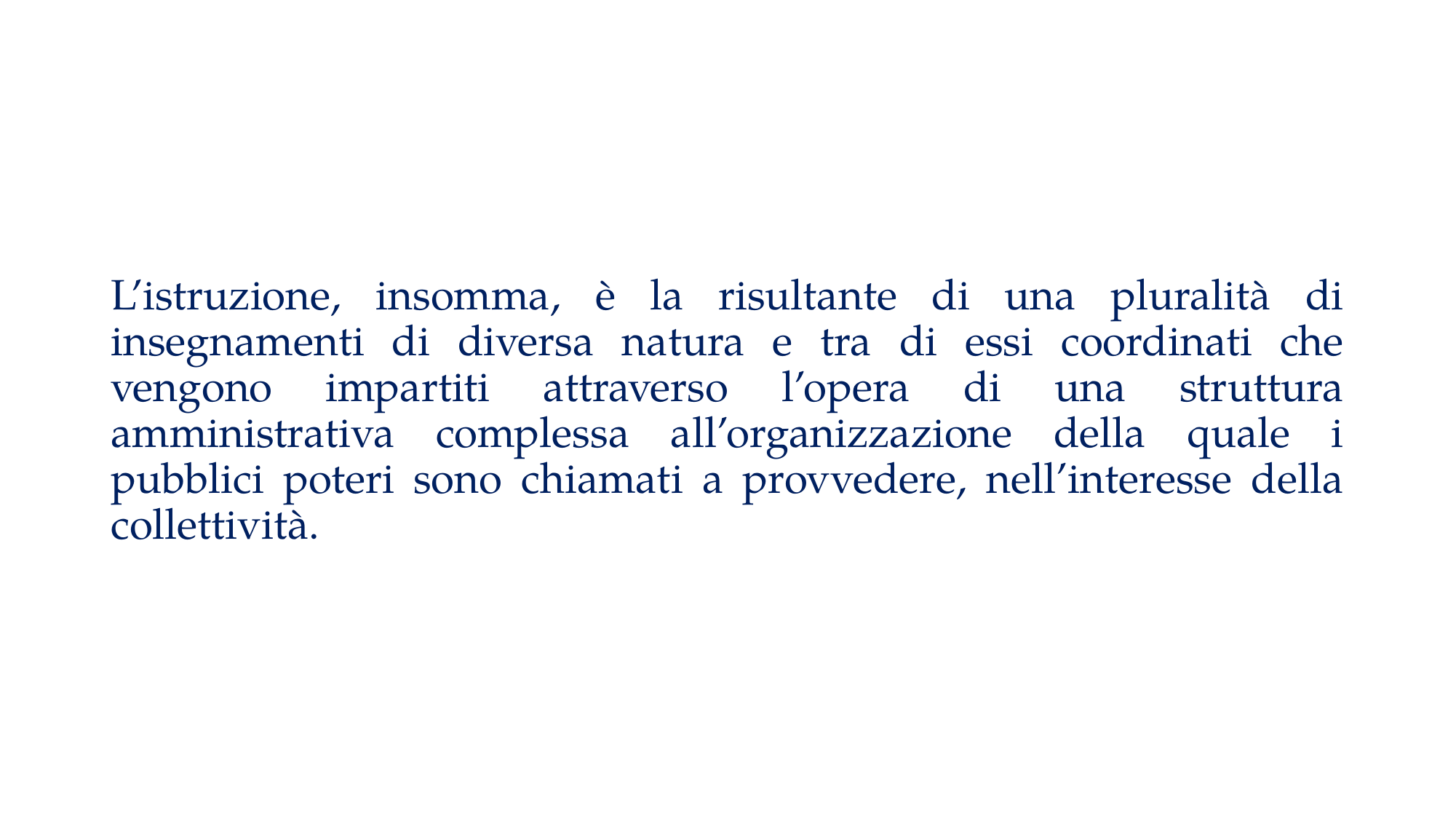

L’istruzione, insomma, è la risultante di una pluralità di insegnamenti di diversa natura e tra di essi coordinati che vengono impartiti attraverso l’opera di una struttura amministrativa complessa all’organizzazione della quale i pubblici poteri sono chiamati a provvedere, nell’interesse della collettività.